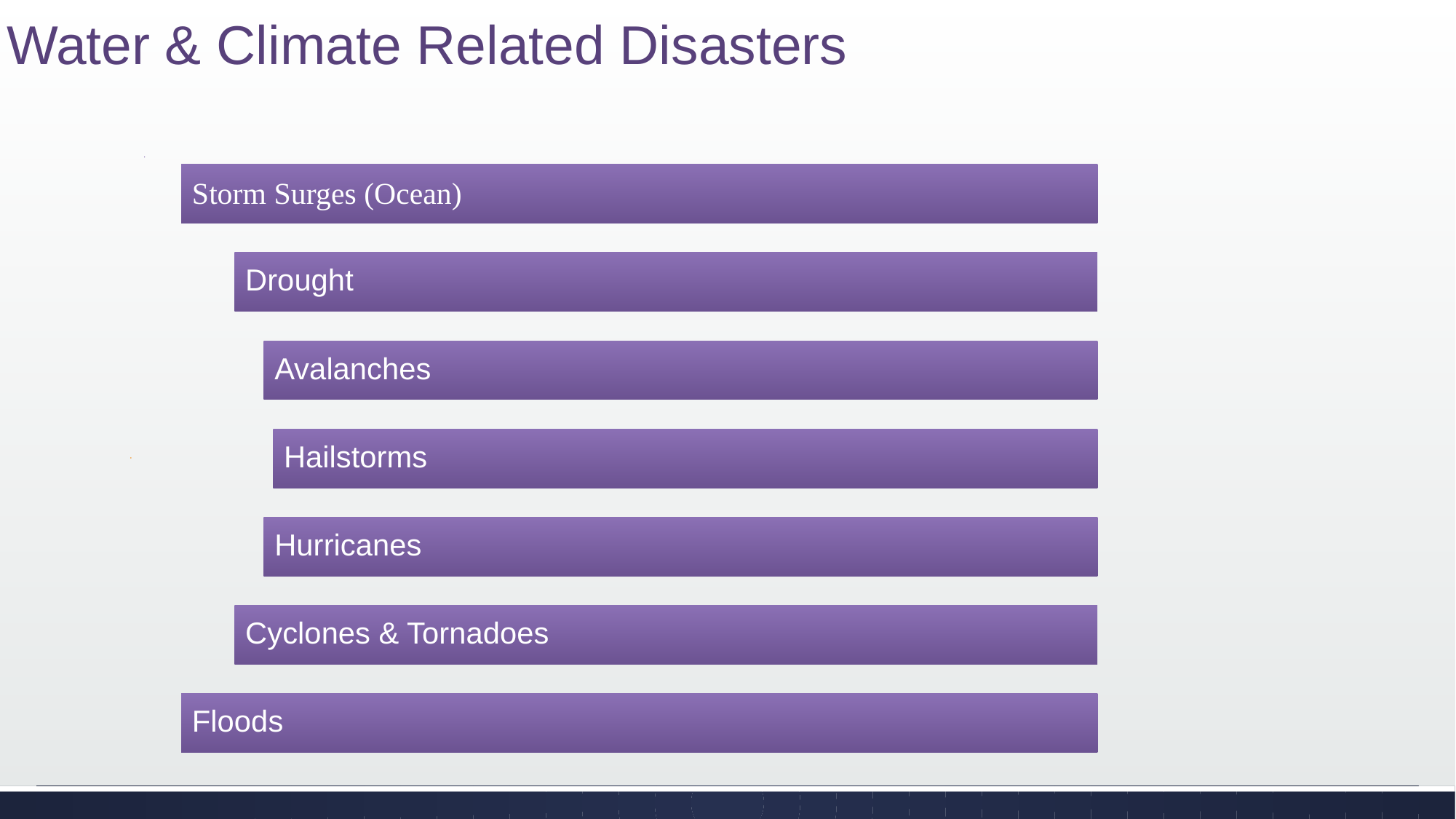

Water & Climate Related Disasters
Storm Surges (Ocean)
Drought
Avalanches
Hurricanes
Hailstorms
Cyclones & Tornadoes
Floods